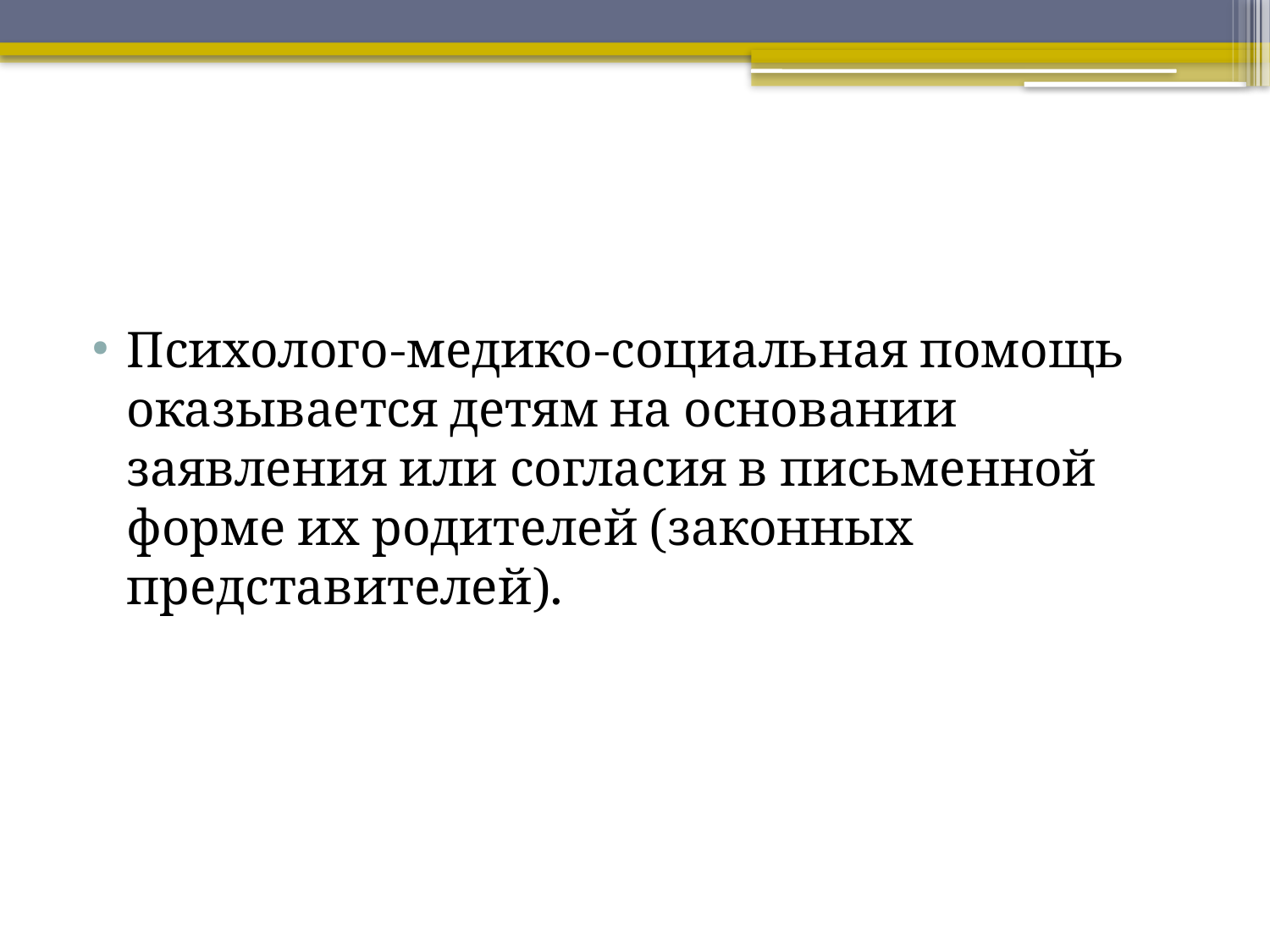

#
Психолого-медико-социальная помощь оказывается детям на основании заявления или согласия в письменной форме их родителей (законных представителей).